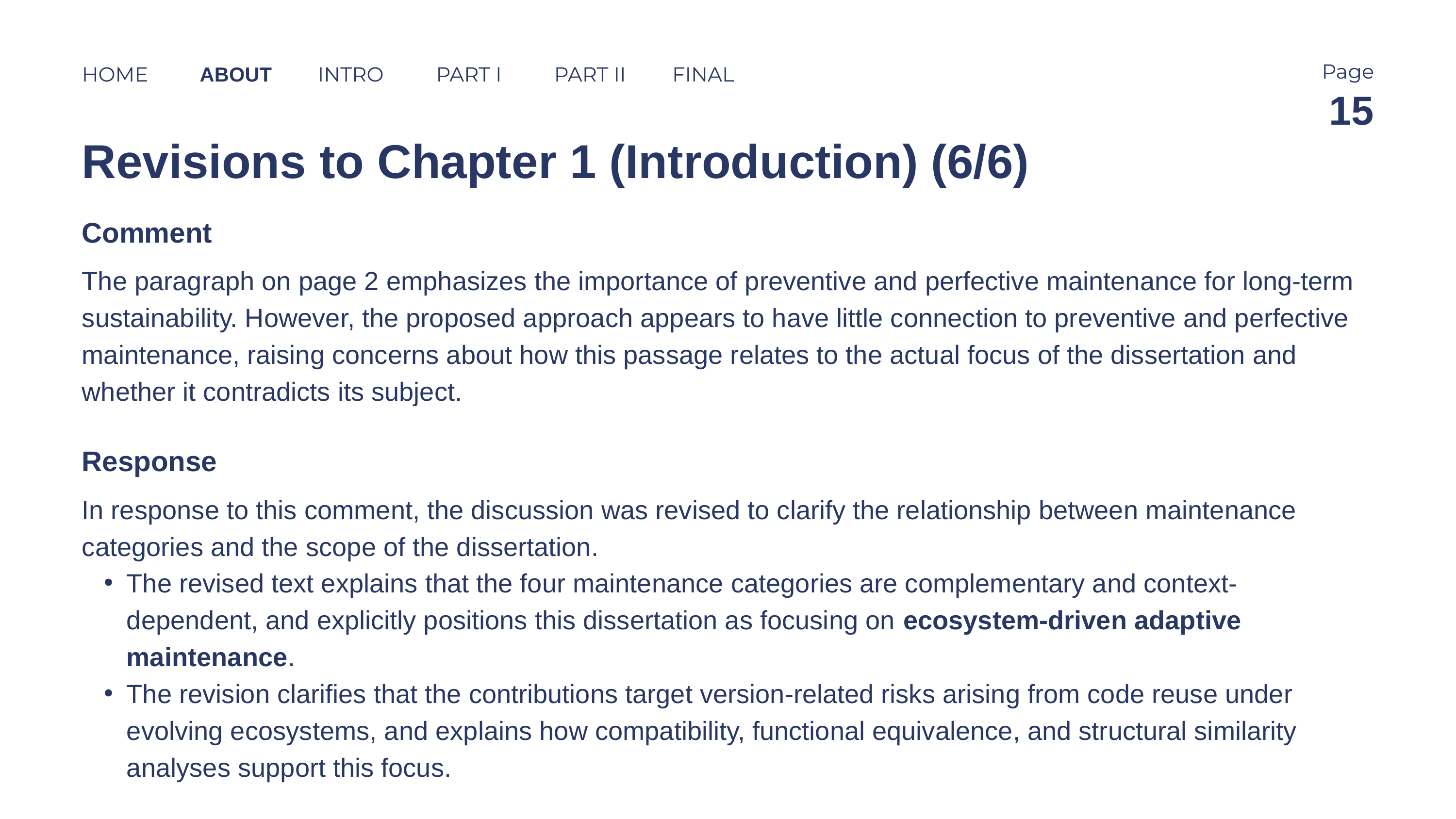

Page
HOME
ABOUT
INTRO
PART I
PART II
FINAL
15
Revisions to Chapter 1 (Introduction) (6/6)
Comment
The paragraph on page 2 emphasizes the importance of preventive and perfective maintenance for long-term sustainability. However, the proposed approach appears to have little connection to preventive and perfective maintenance, raising concerns about how this passage relates to the actual focus of the dissertation and whether it contradicts its subject.
Response
In response to this comment, the discussion was revised to clarify the relationship between maintenance categories and the scope of the dissertation.
The revised text explains that the four maintenance categories are complementary and context-dependent, and explicitly positions this dissertation as focusing on ecosystem-driven adaptive maintenance.
The revision clarifies that the contributions target version-related risks arising from code reuse under evolving ecosystems, and explains how compatibility, functional equivalence, and structural similarity analyses support this focus.